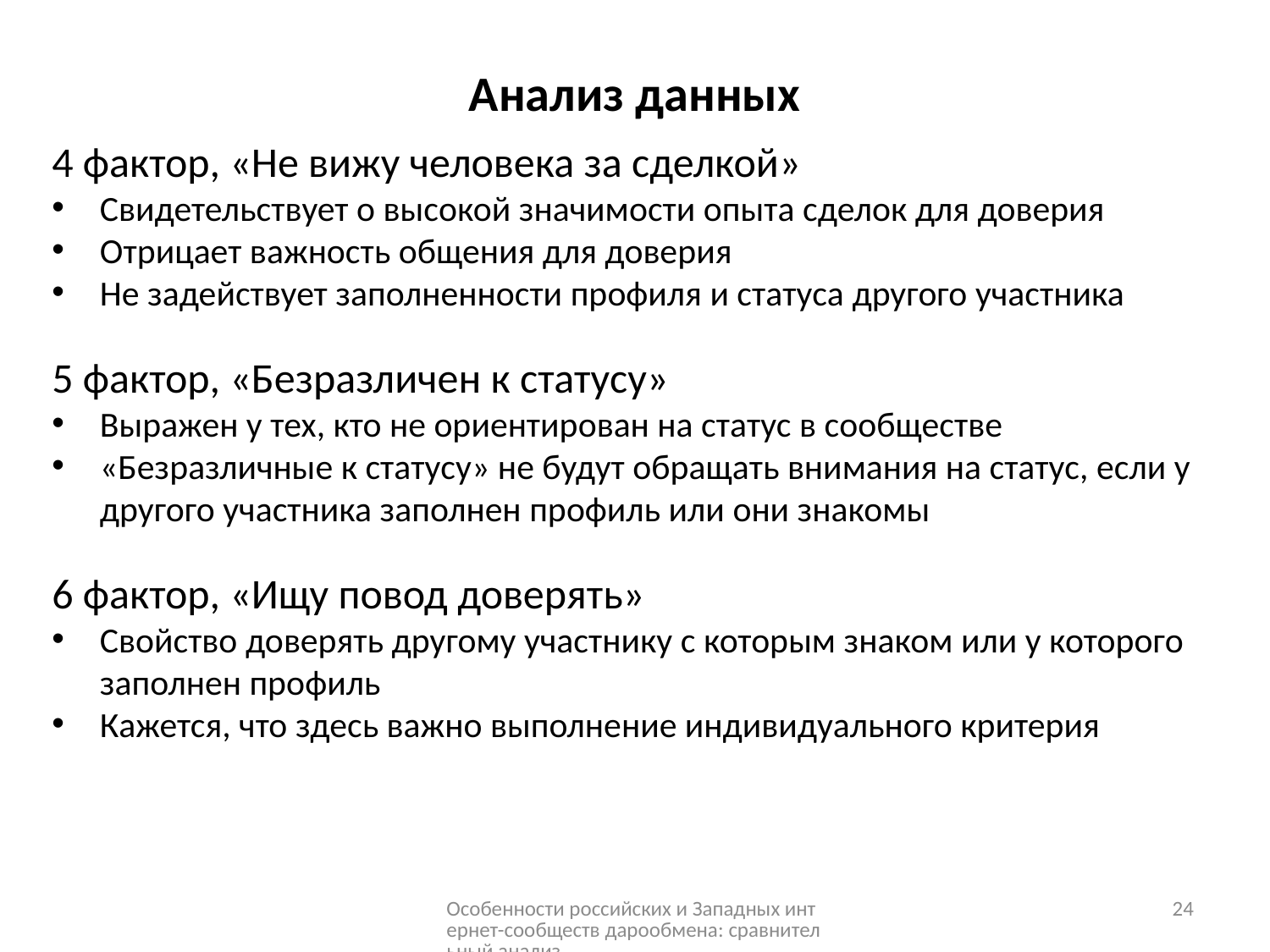

Анализ данных
4 фактор, «Не вижу человека за сделкой»
Свидетельствует о высокой значимости опыта сделок для доверия
Отрицает важность общения для доверия
Не задействует заполненности профиля и статуса другого участника

5 фактор, «Безразличен к статусу»
Выражен у тех, кто не ориентирован на статус в сообществе
«Безразличные к статусу» не будут обращать внимания на статус, если у другого участника заполнен профиль или они знакомы

6 фактор, «Ищу повод доверять»
Свойство доверять другому участнику с которым знаком или у которого заполнен профиль
Кажется, что здесь важно выполнение индивидуального критерия
Особенности российских и Западных интернет-сообществ дарообмена: сравнительный анализ
24